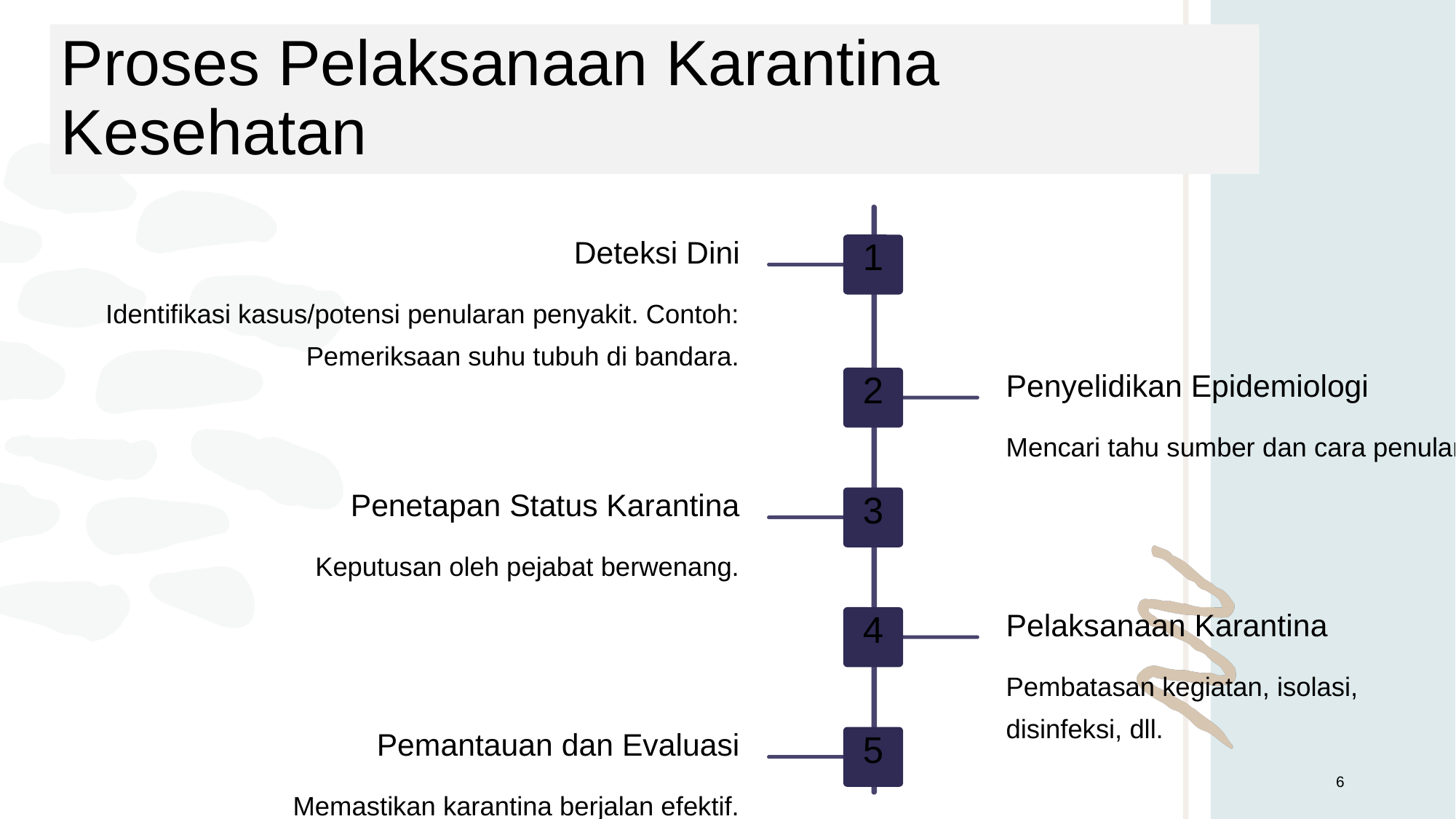

# Proses Pelaksanaan Karantina Kesehatan

Deteksi Dini

1

Identifikasi kasus/potensi penularan penyakit. Contoh: Pemeriksaan suhu tubuh di bandara.
Penyelidikan Epidemiologi

2

Mencari tahu sumber dan cara penularan penyakit.
Penetapan Status Karantina

3

Keputusan oleh pejabat berwenang.
Pelaksanaan Karantina

4

Pembatasan kegiatan, isolasi,
disinfeksi, dll.
Pemantauan dan Evaluasi

5

6
Memastikan karantina berjalan efektif.